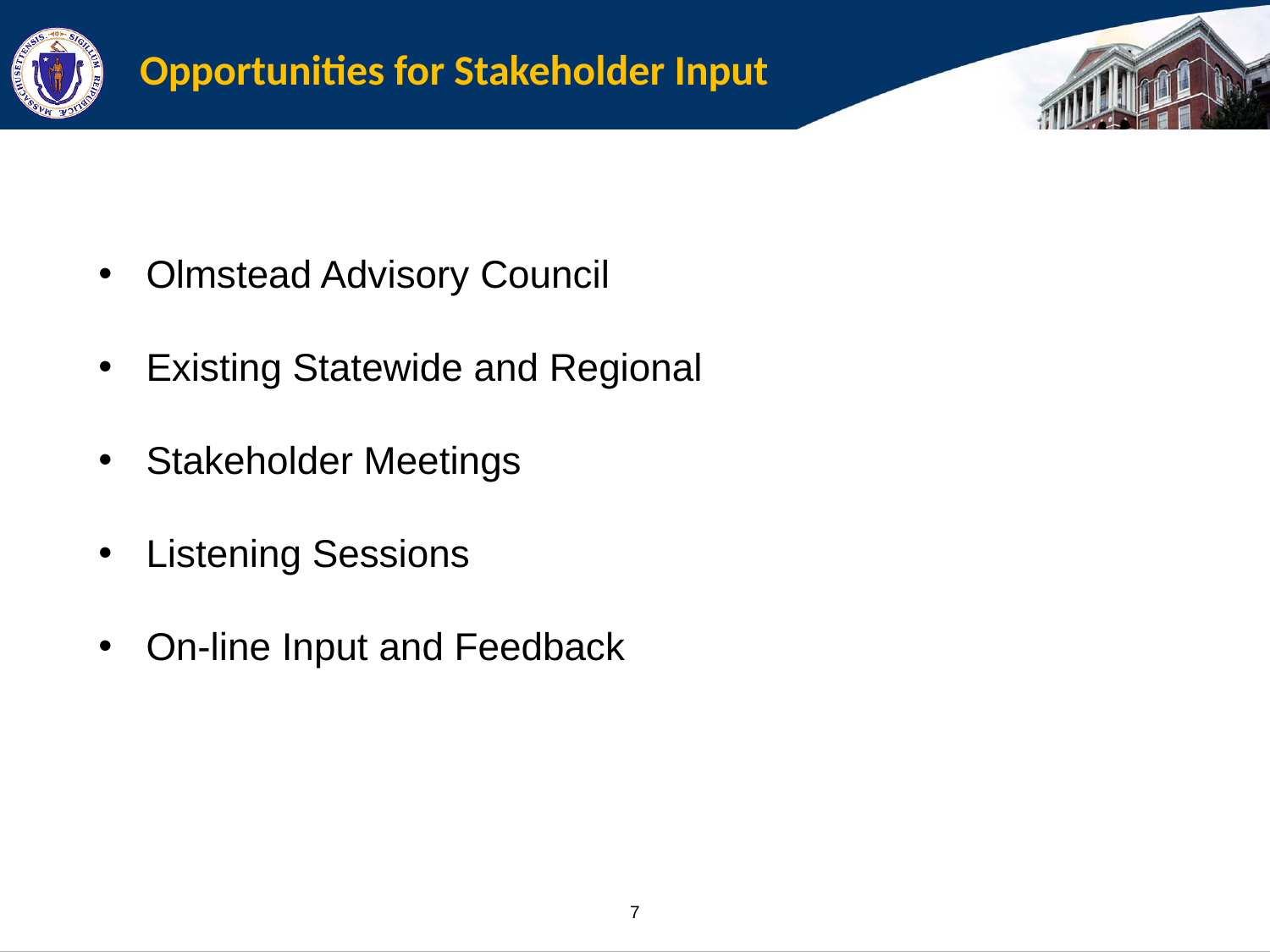

# Opportunities for Stakeholder Input
Olmstead Advisory Council

Existing Statewide and Regional

Stakeholder Meetings

Listening Sessions

On-line Input and Feedback